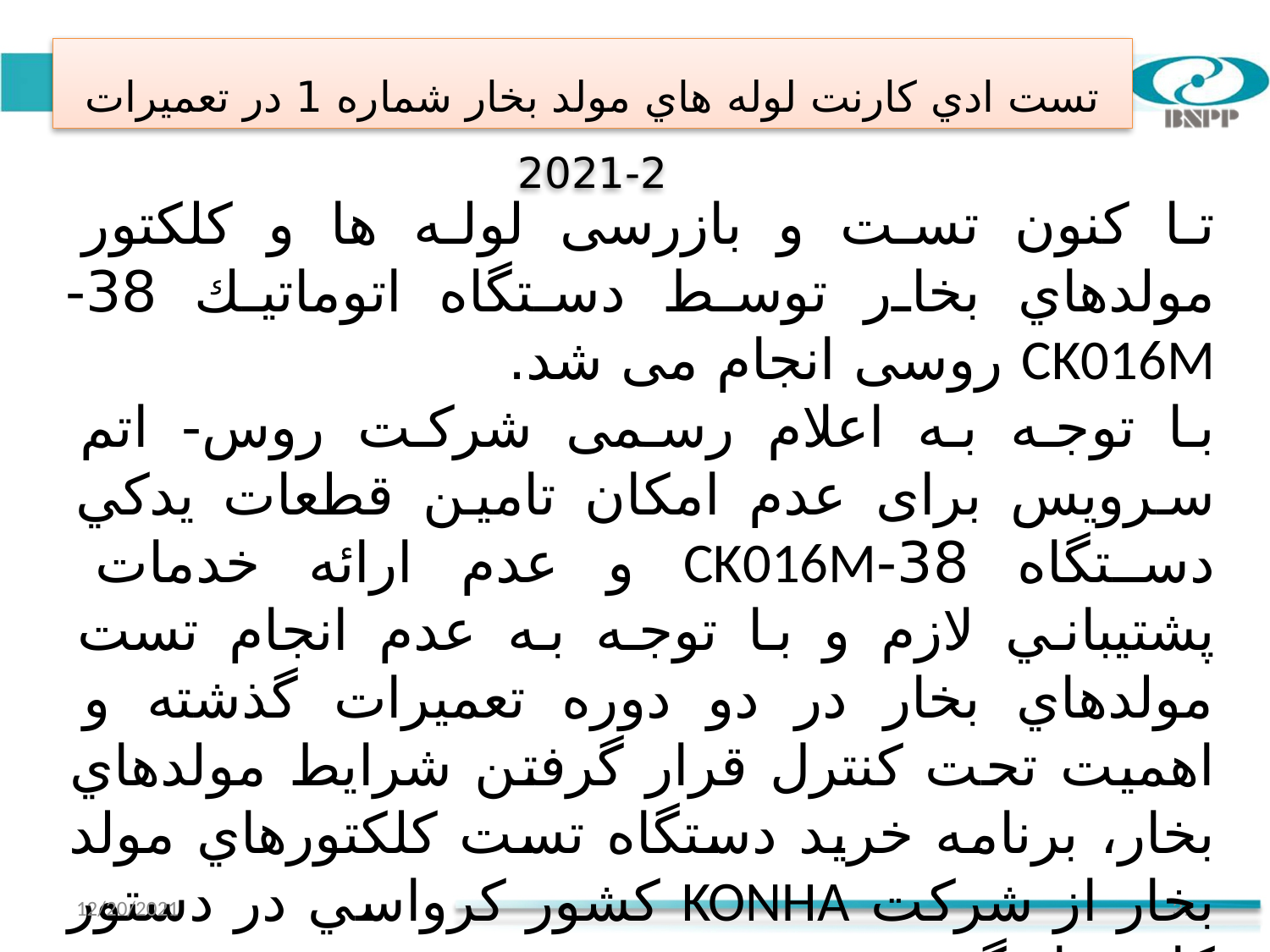

تست ادي كارنت لوله هاي مولد بخار شماره 1 در تعميرات 2-2021

تا کنون تست و ﺑﺎزرﺳﯽ لوله ها و كلكتور ﻣﻮلدهاي ﺑﺨﺎر توسط دستگاه اتوماتيك 38-CK016M روسی انجام می شد.
با توجه به اعلام رسمی شركت روس- اتم سرويس برای عدم امكان تامين قطعات يدكي دستگاه 38-CK016M و عدم ارائه خدمات پشتيباني لازم و با توجه به عدم انجام تست مولدهاي بخار در دو دوره تعميرات گذشته و اهميت تحت كنترل قرار گرفتن شرايط مولدهاي بخار، برنامه خريد دستگاه تست كلكتورهاي مولد بخار از شركت KONHA كشور كرواسي در دستور كار قرار گرفت.
12/20/2021
37